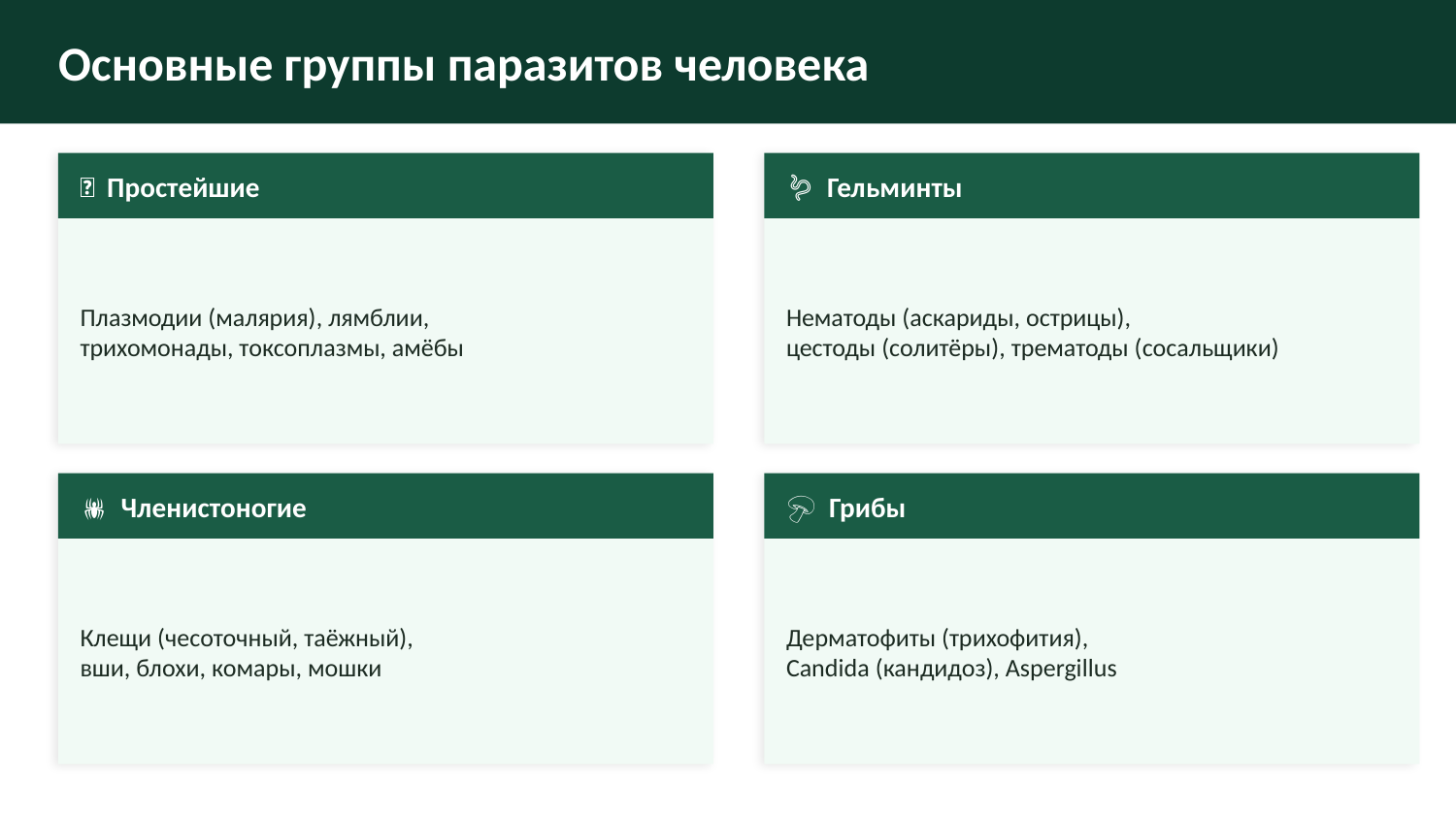

Основные группы паразитов человека

🦠  Простейшие
🪱  Гельминты
Плазмодии (малярия), лямблии,
трихомонады, токсоплазмы, амёбы
Нематоды (аскариды, острицы),
цестоды (солитёры), трематоды (сосальщики)

🕷  Членистоногие
🍄  Грибы
Клещи (чесоточный, таёжный),
вши, блохи, комары, мошки
Дерматофиты (трихофития),
Candida (кандидоз), Aspergillus